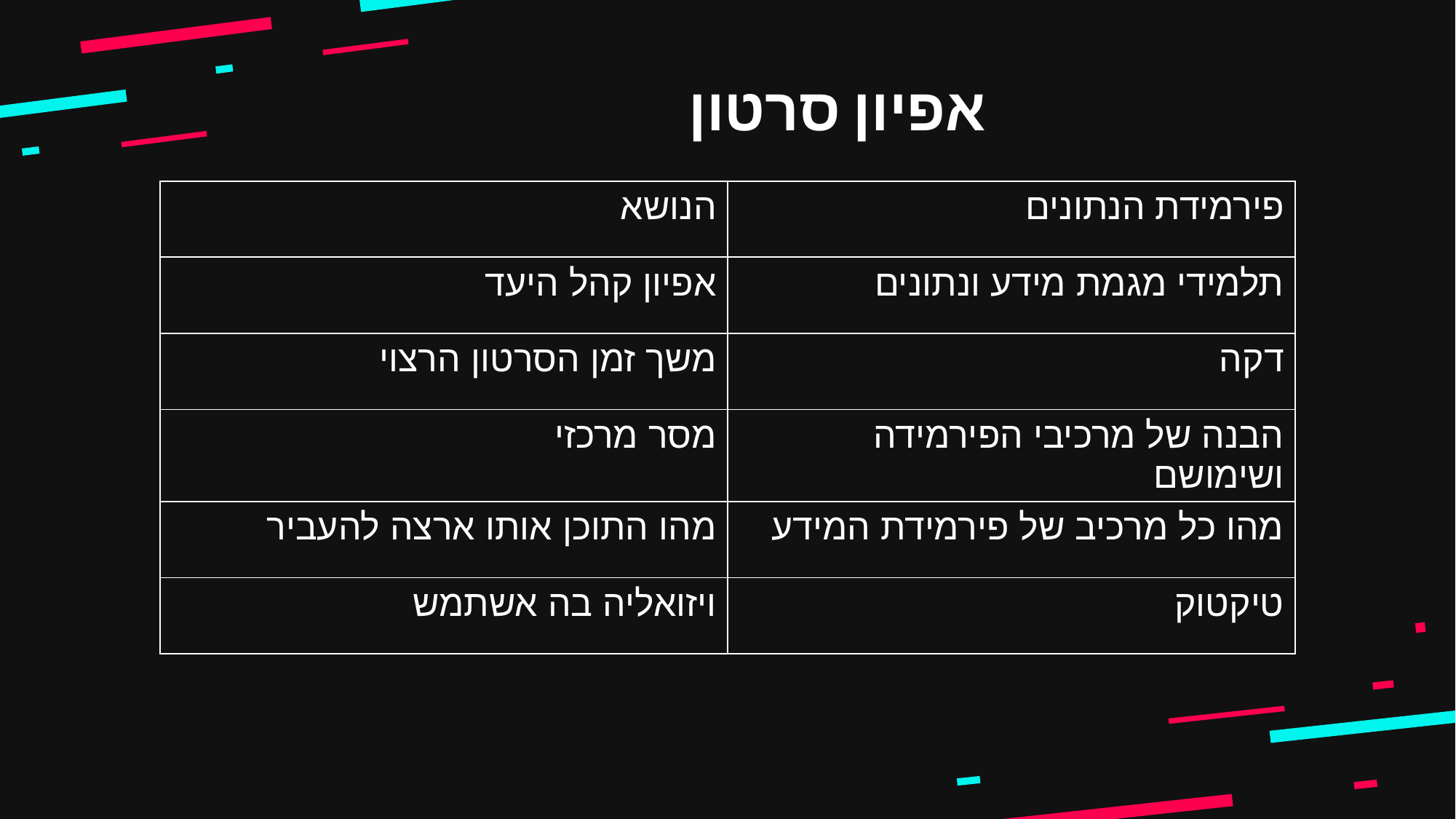

אפיון סרטון
| הנושא | פירמידת הנתונים |
| --- | --- |
| אפיון קהל היעד | תלמידי מגמת מידע ונתונים |
| משך זמן הסרטון הרצוי | דקה |
| מסר מרכזי | הבנה של מרכיבי הפירמידה ושימושם |
| מהו התוכן אותו ארצה להעביר | מהו כל מרכיב של פירמידת המידע |
| ויזואליה בה אשתמש | טיקטוק |